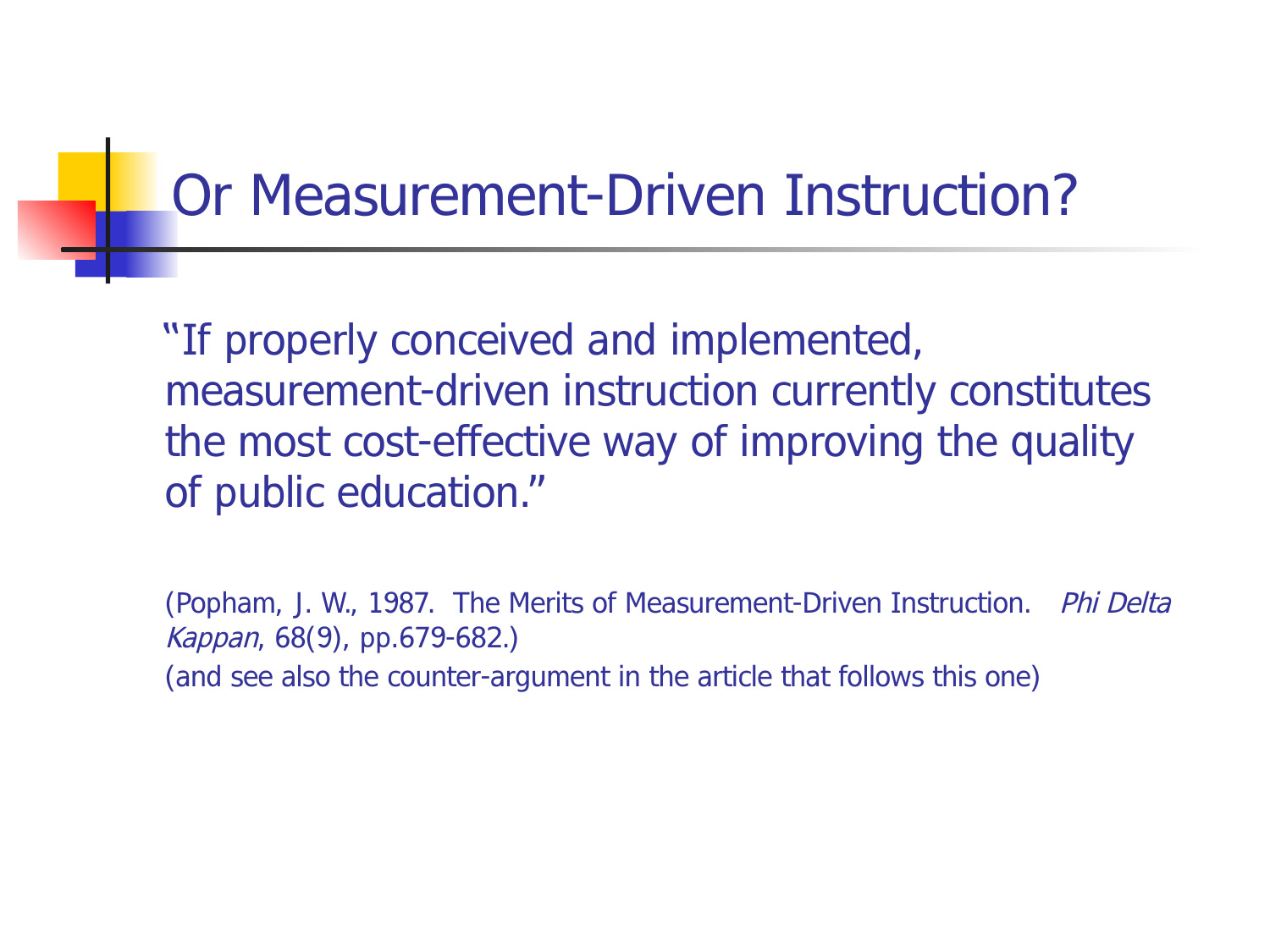

# Or Measurement-Driven Instruction?
	“If properly conceived and implemented, measurement-driven instruction currently constitutes the most cost-effective way of improving the quality of public education.”

	(Popham, J. W., 1987.  The Merits of Measurement-Driven Instruction.   Phi Delta Kappan, 68(9), pp.679-682.)
	(and see also the counter-argument in the article that follows this one)